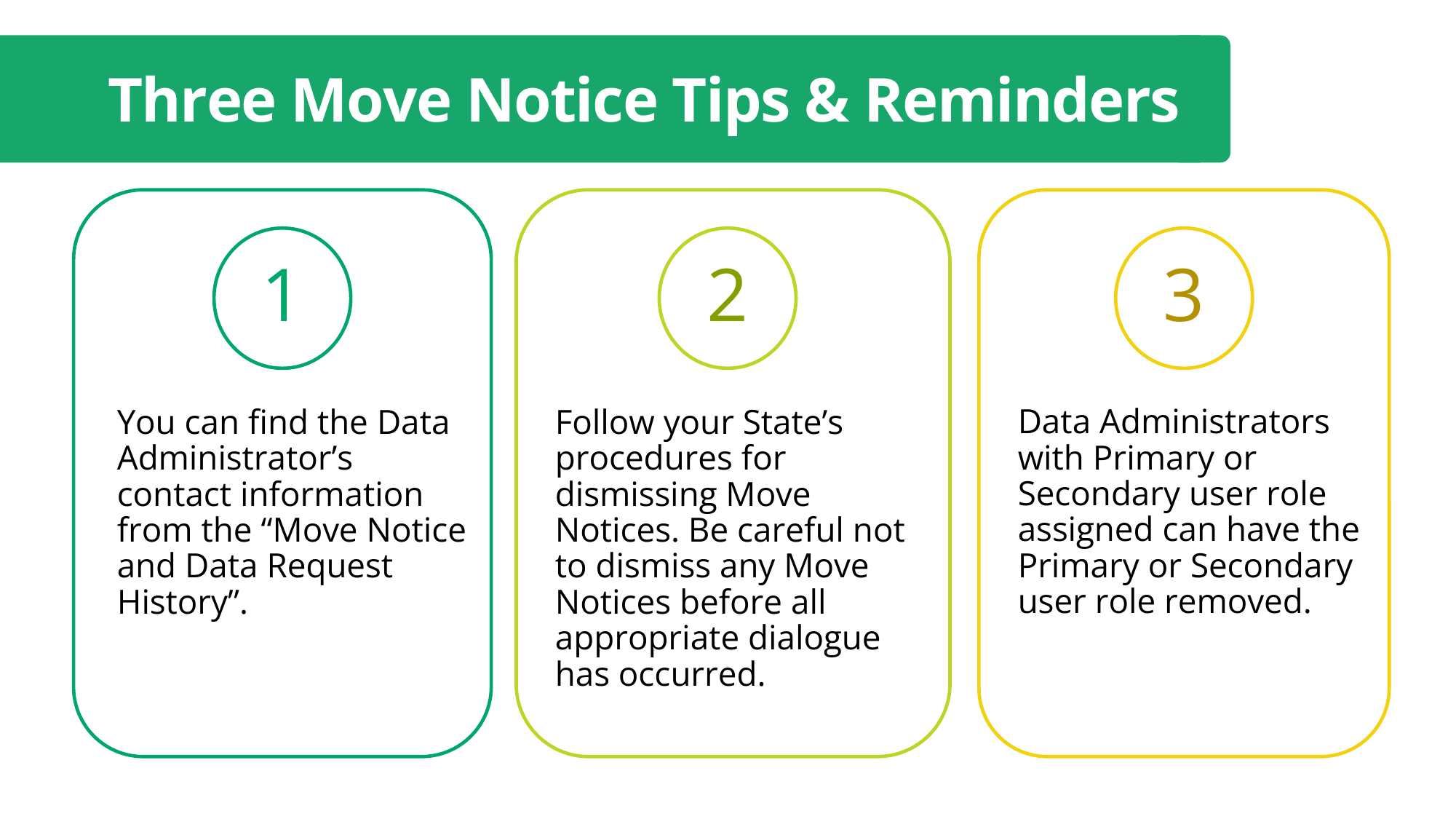

Three Move Notice Tips & Reminders

1
2
3
Data Administrators with Primary or Secondary user role assigned can have the Primary or Secondary user role removed.
You can find the Data Administrator’s contact information from the “Move Notice and Data Request History”.
Follow your State’s procedures for dismissing Move Notices. Be careful not to dismiss any Move Notices before all appropriate dialogue has occurred.